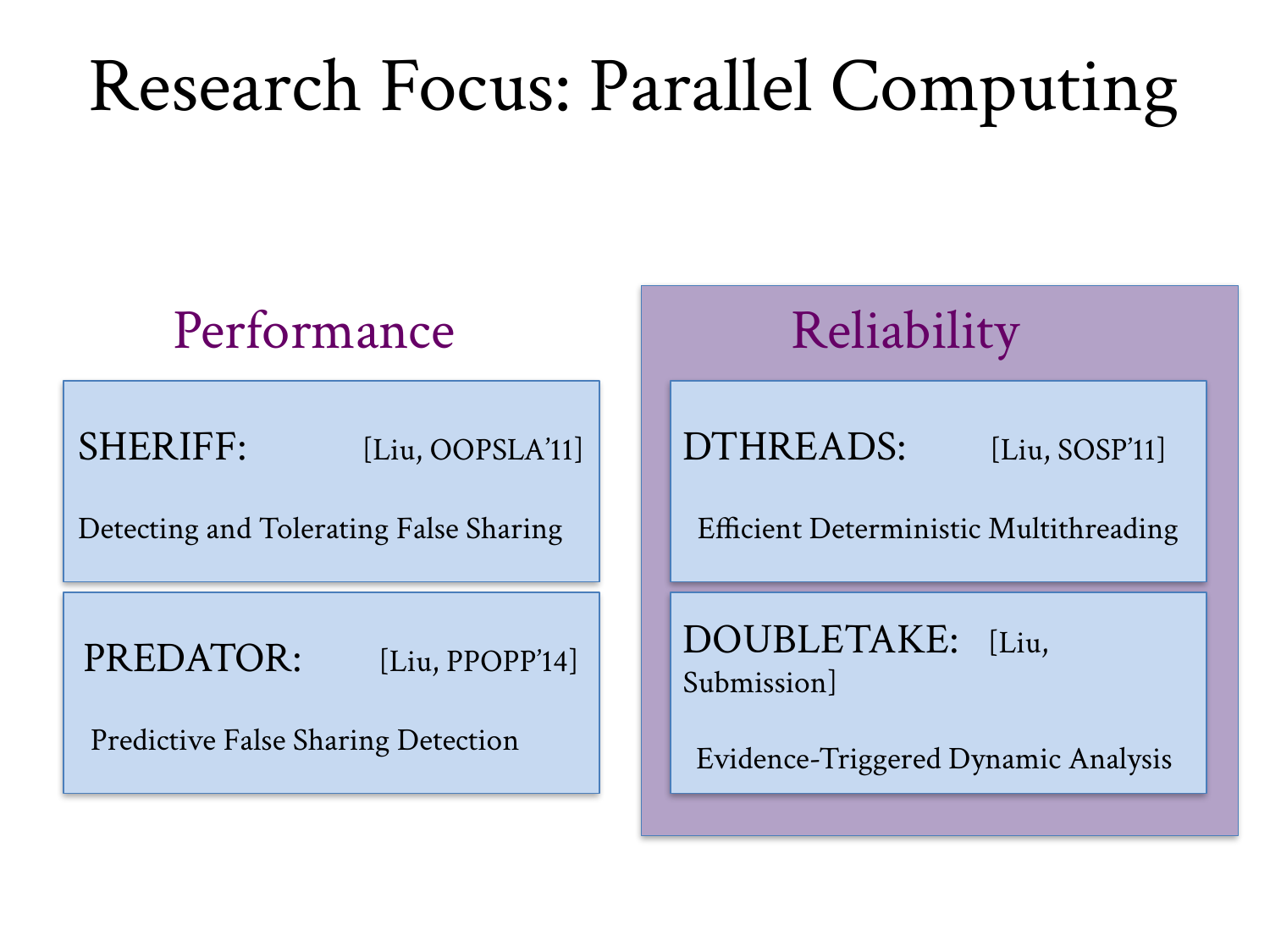

# Research Focus: Parallel Computing
Performance

Reliability
Sheriff:            [Liu, OOPSLA’11]

  Detecting and Tolerating False Sharing
Dthreads:	        [Liu, SOSP’11]

  Efficient Deterministic Multithreading
Predator:        [Liu, PPOPP’14]

  Predictive False Sharing Detection
DoubleTake:   [Liu, Submission]

  Evidence-Triggered Dynamic Analysis